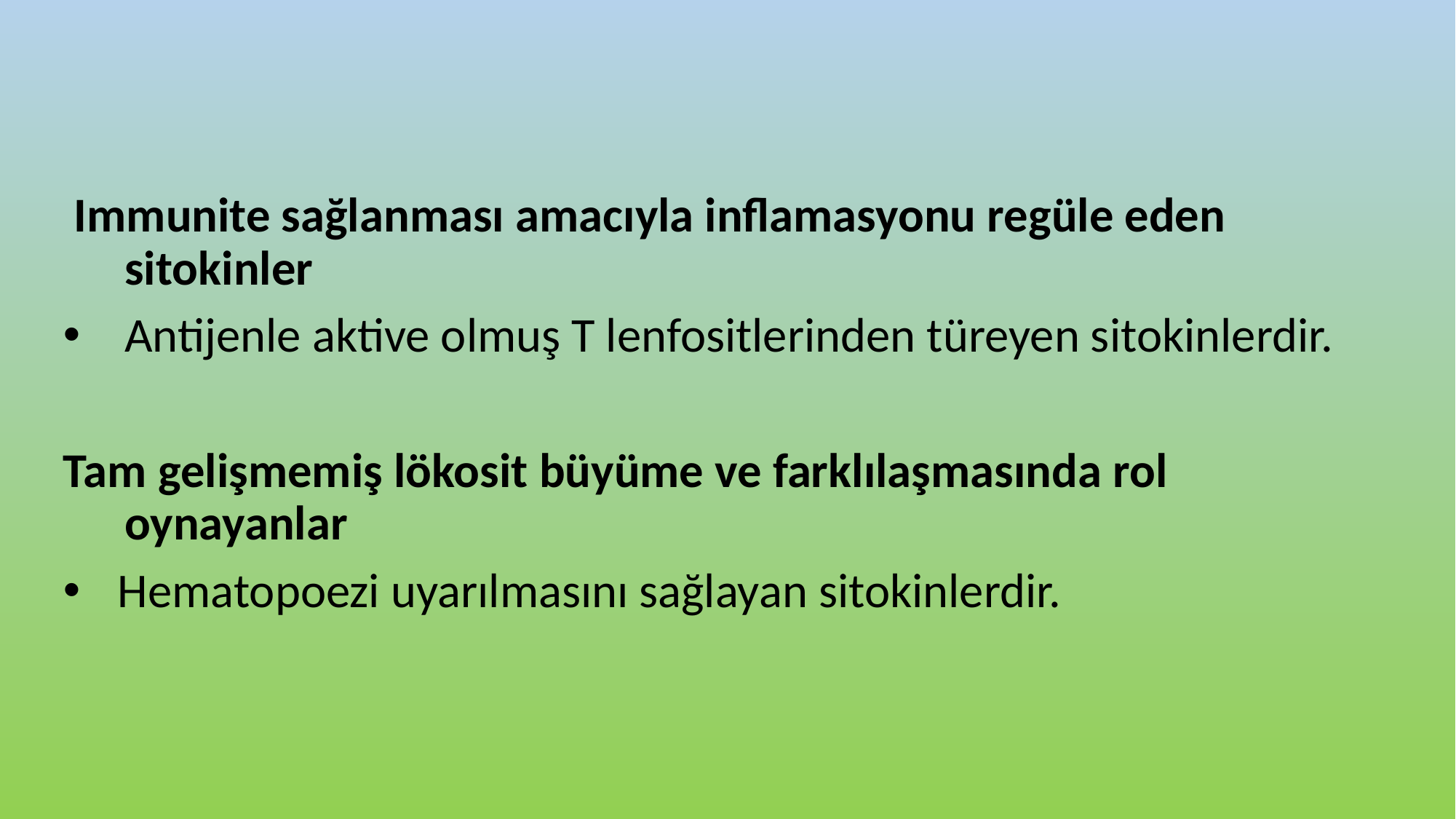

Immunite sağlanması amacıyla inflamasyonu regüle eden sitokinler
Antijenle aktive olmuş T lenfositlerinden türeyen sitokinlerdir.

Tam gelişmemiş lökosit büyüme ve farklılaşmasında rol oynayanlar
Hematopoezi uyarılmasını sağlayan sitokinlerdir.